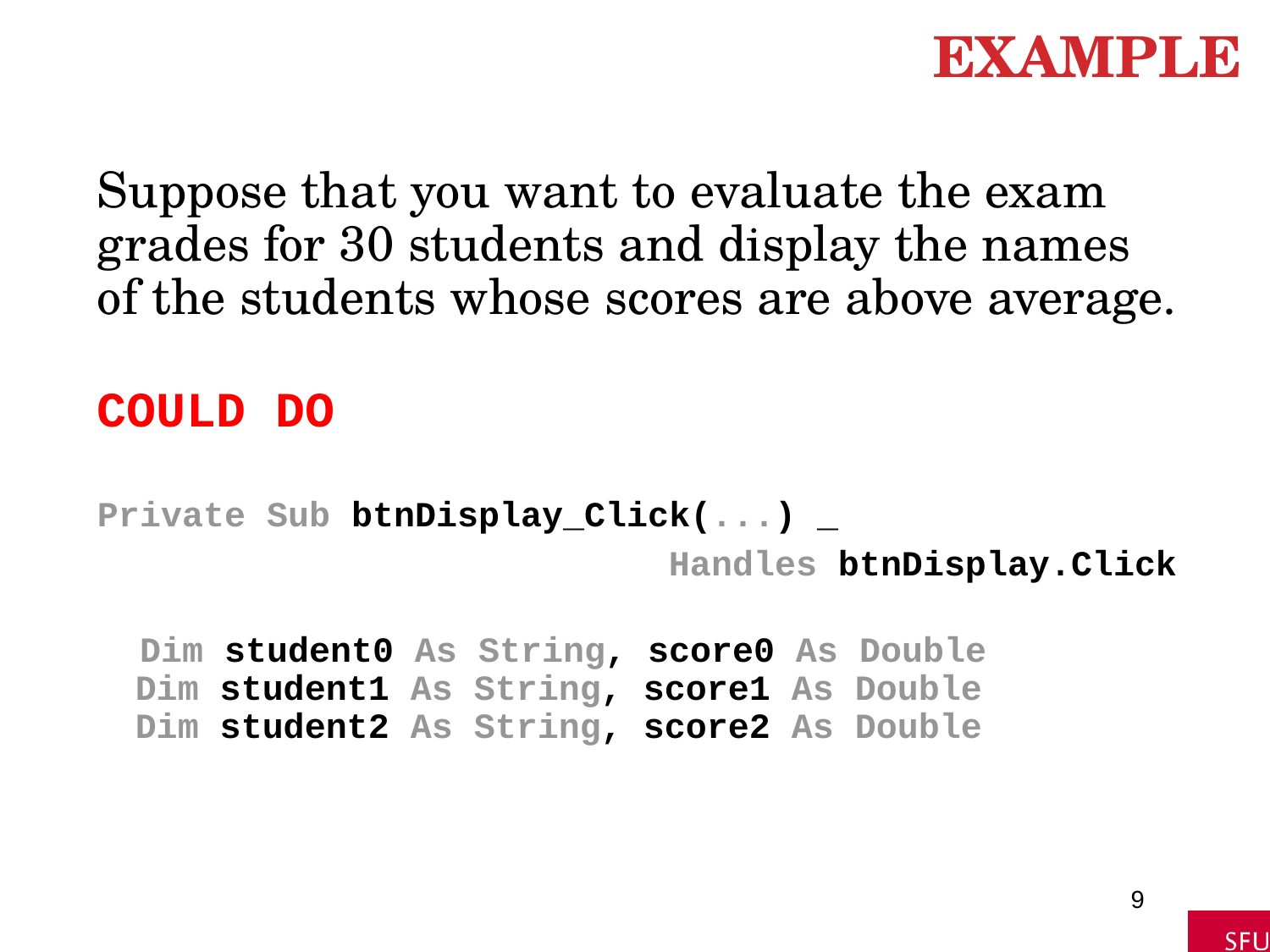

# Example
Suppose that you want to evaluate the exam
grades for 30 students and display the names of the students whose scores are above average.

COULD DO

Private Sub btnDisplay_Click(...) _
                           Handles btnDisplay.Click
  Dim student0 As String, score0 As Double
Dim student1 As String, score1 As Double
Dim student2 As String, score2 As Double

9